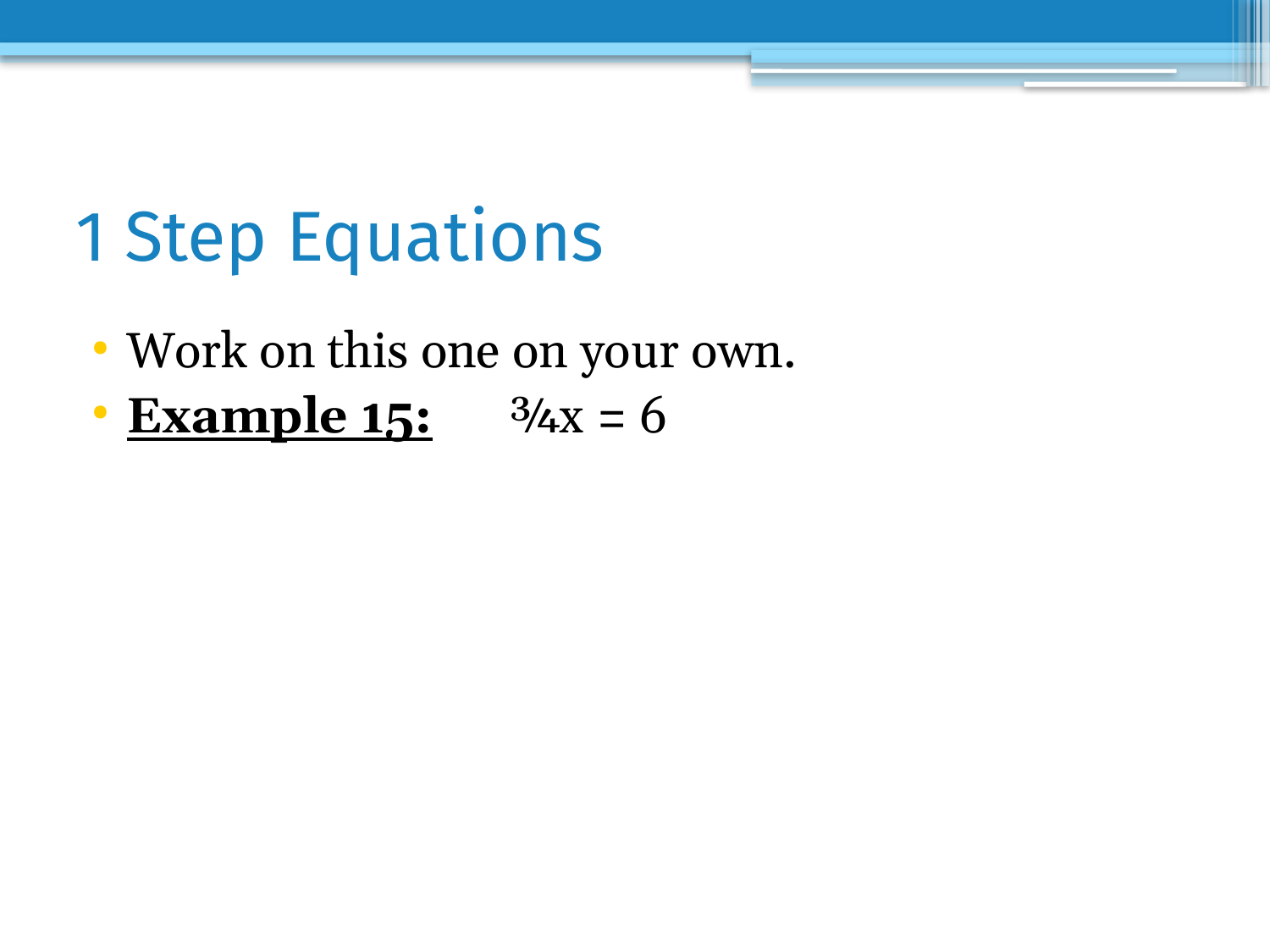

# 1 Step Equations
Work on this one on your own.
Example 15:   	¾x = 6